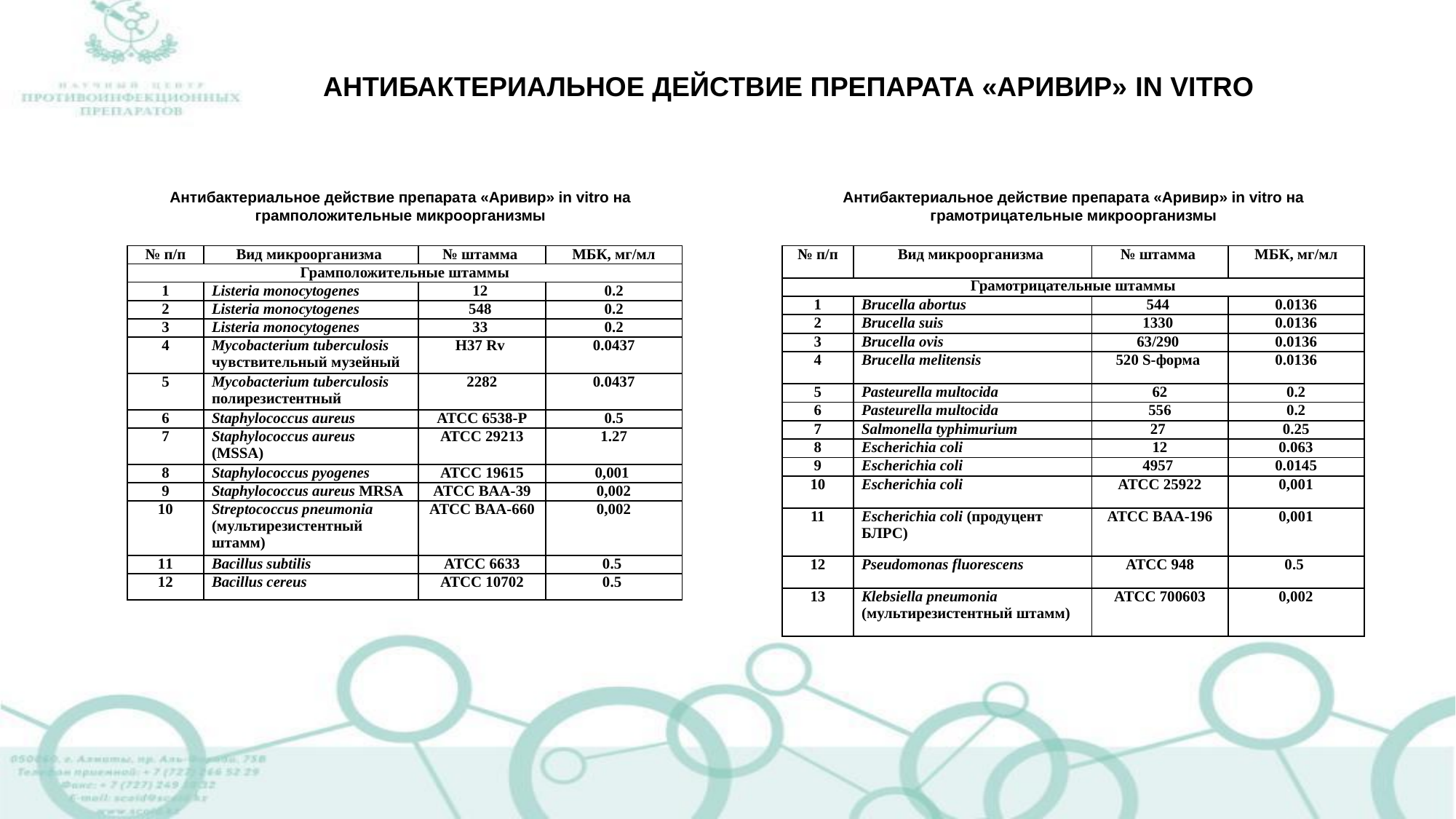

АНТИБАКТЕРИАЛЬНОЕ ДЕЙСТВИЕ ПРЕПАРАТА «АРИВИР» IN VITRO
Антибактериальное действие препарата «Аривир» in vitro на грамположительные микроорганизмы
Антибактериальное действие препарата «Аривир» in vitro на грамотрицательные микроорганизмы
| № п/п | Вид микроорганизма | № штамма | МБК, мг/мл |
| --- | --- | --- | --- |
| Грамположительные штаммы |  |  |  |
| 1 | Listeria monocytogenes | 12 | 0.2 |
| 2 | Listeria monocytogenes | 548 | 0.2 |
| 3 | Listeria monocytogenes | 33 | 0.2 |
| 4 | Mycobacterium tuberculosis чувствительный музейный | Н37 Rv | 0.0437 |
| 5 | Mycobacterium tuberculosis полирезистентный | 2282 | 0.0437 |
| 6 | Staphylococcus aureus | АТСС 6538-Р | 0.5 |
| 7 | Staphylococcus aureus (MSSA) | АТСС 29213 | 1.27 |
| 8 | Staphylococcus pyogenes | ATCC 19615 | 0,001 |
| 9 | Staphylococcus aureus MRSA | ATCC BAA-39 | 0,002 |
| 10 | Streptococcus pneumonia (мультирезистентный штамм) | ATCC BAA-660 | 0,002 |
| 11 | Bacillus subtilis | ATCC 6633 | 0.5 |
| 12 | Bacillus cereus | ATCC 10702 | 0.5 |
| № п/п | Вид микроорганизма | № штамма | МБК, мг/мл |
| --- | --- | --- | --- |
| Грамотрицательные штаммы |  |  |  |
| 1 | Brucella abortus | 544 | 0.0136 |
| 2 | Brucella suis | 1330 | 0.0136 |
| 3 | Brucella ovis | 63/290 | 0.0136 |
| 4 | Brucella melitensis | 520 S-форма | 0.0136 |
| 5 | Pasteurella multocida | 62 | 0.2 |
| 6 | Pasteurella multocida | 556 | 0.2 |
| 7 | Salmonella typhimurium | 27 | 0.25 |
| 8 | Escherichia coli | 12 | 0.063 |
| 9 | Escherichia coli | 4957 | 0.0145 |
| 10 | Escherichia coli | ATCC 25922 | 0,001 |
| 11 | Escherichia coli (продуцент БЛРС) | ATCC BAA-196 | 0,001 |
| 12 | Pseudomonas fluorescens | ATCC 948 | 0.5 |
| 13 | Klebsiella pneumonia (мультирезистентный штамм) | ATCC 700603 | 0,002 |